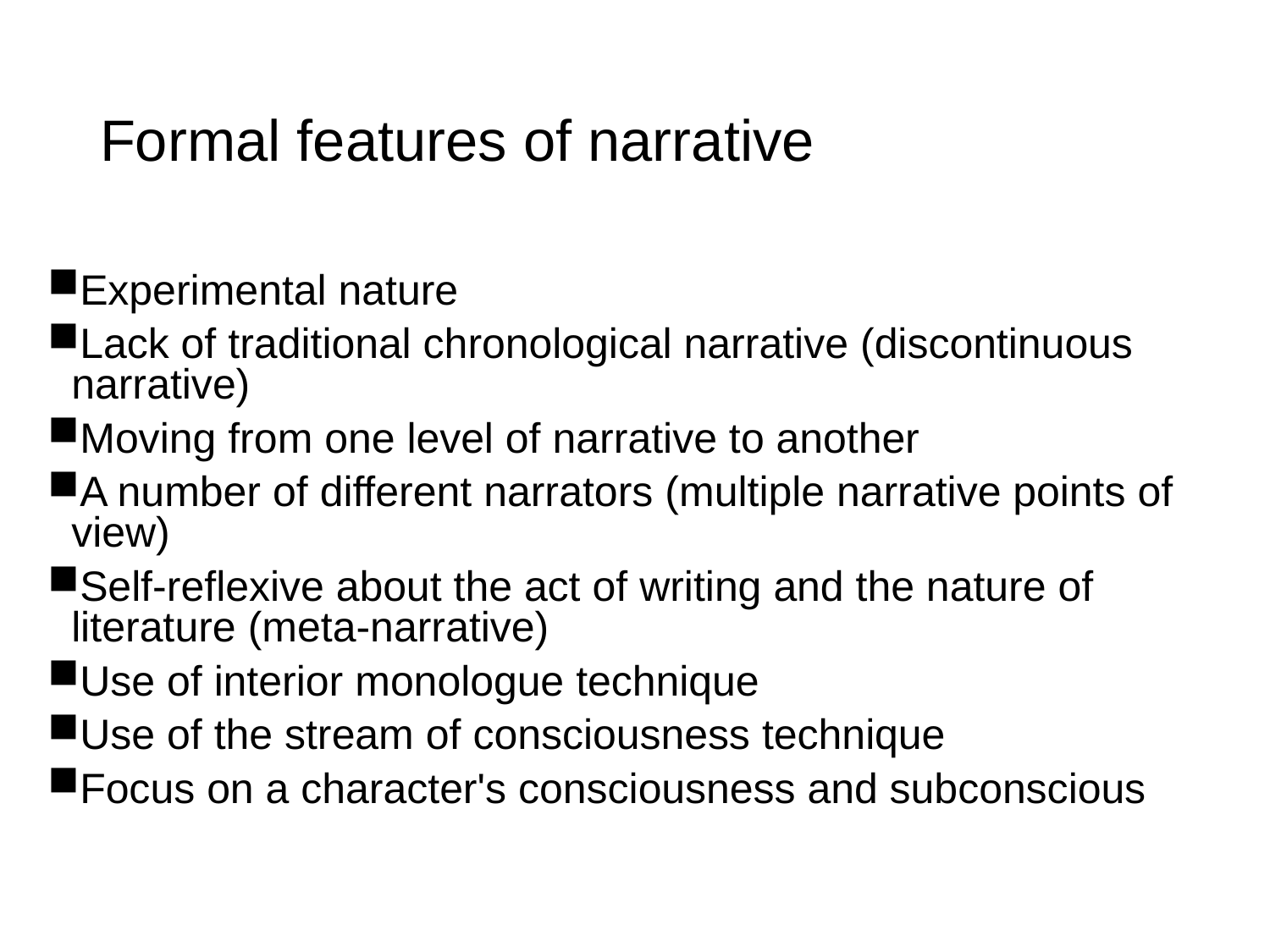

# Formal features of narrative
Experimental nature
Lack of traditional chronological narrative (discontinuous narrative)
Moving from one level of narrative to another
A number of different narrators (multiple narrative points of view)
Self-reflexive about the act of writing and the nature of literature (meta-narrative)
Use of interior monologue technique
Use of the stream of consciousness technique
Focus on a character's consciousness and subconscious